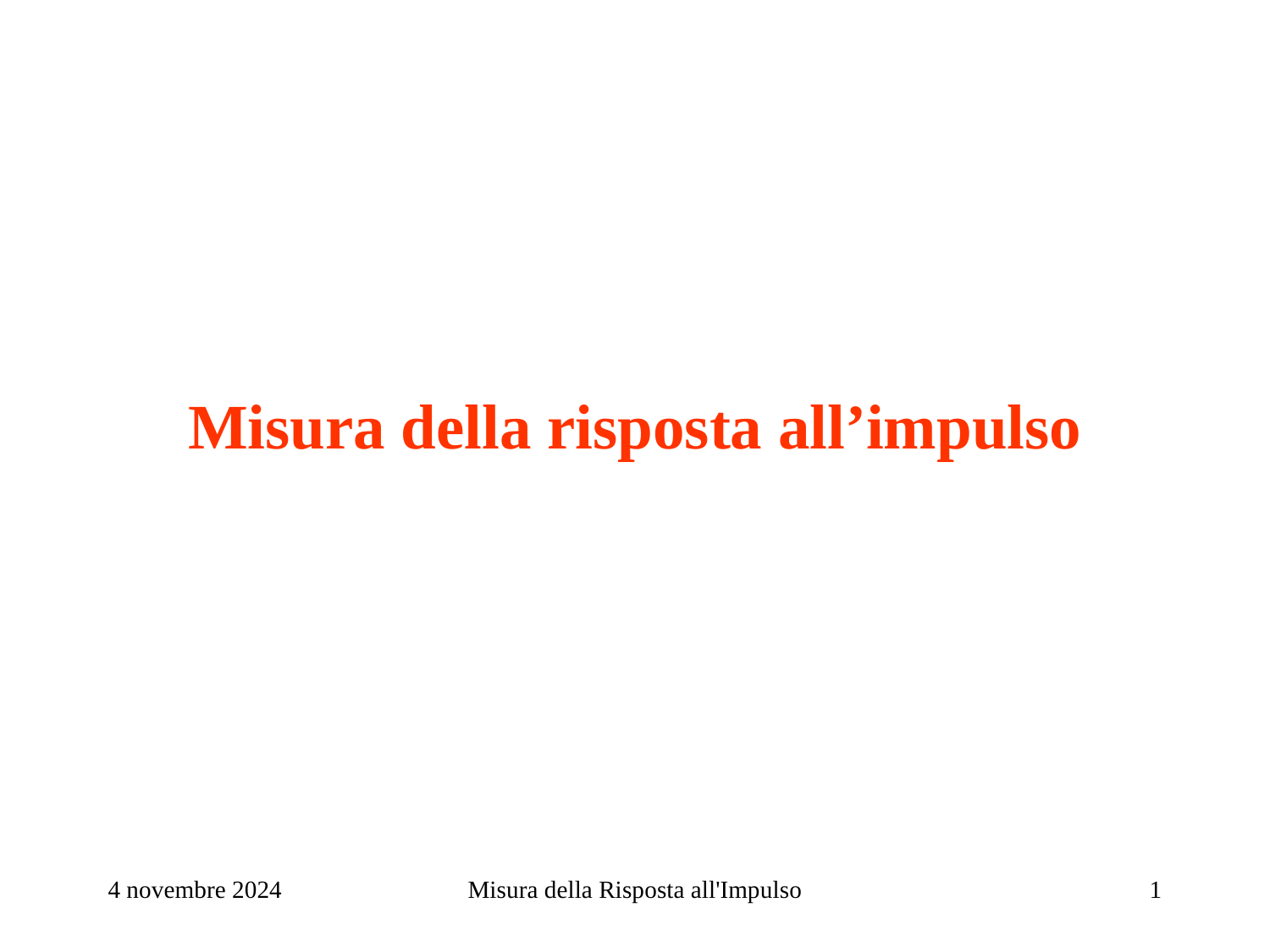

# Misura della risposta all’impulso
4 novembre 2024
Misura della Risposta all'Impulso
1